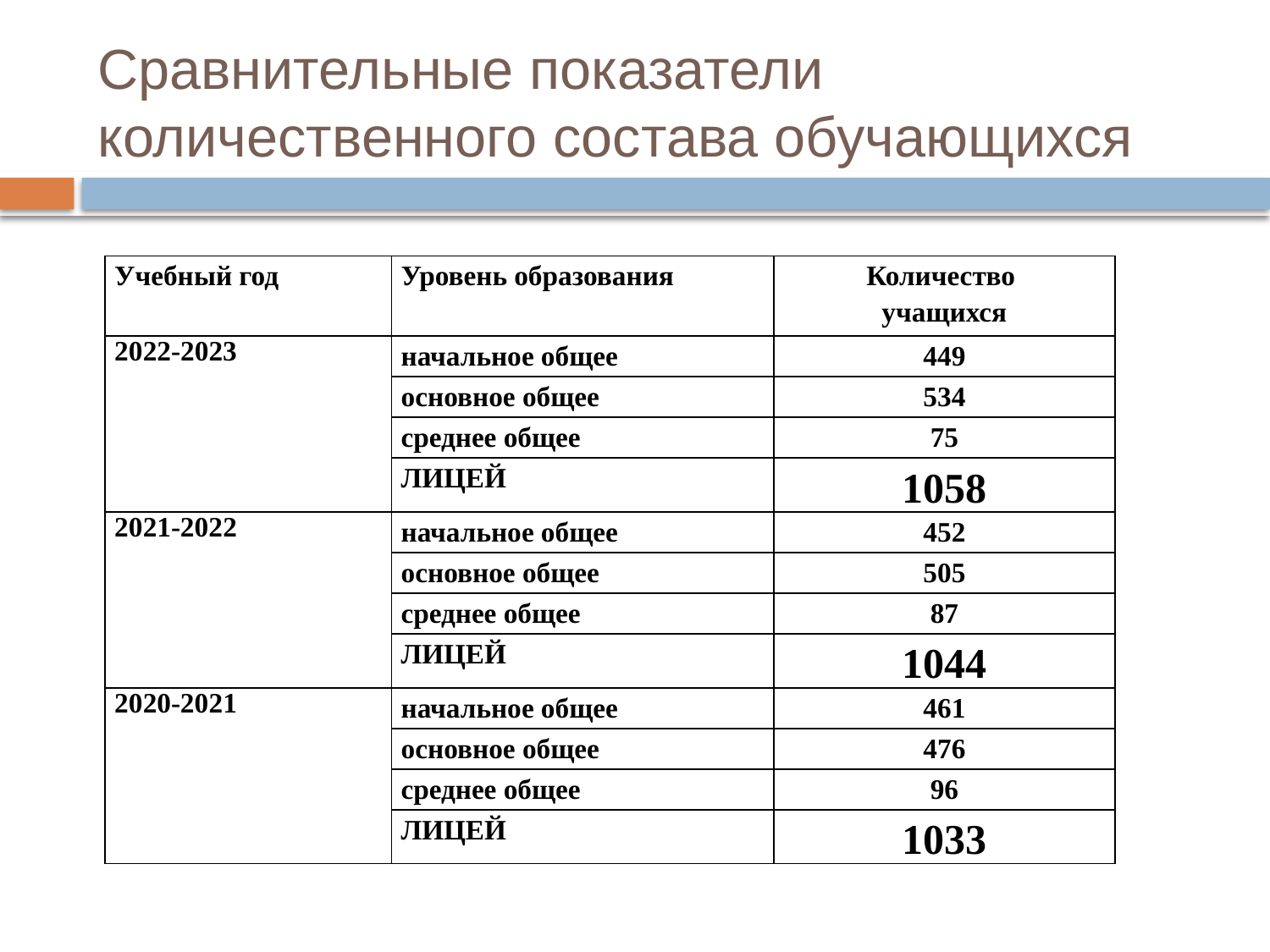

# Сравнительные показатели количественного состава обучающихся
| Учебный год | Уровень образования | Количество учащихся |
| --- | --- | --- |
| 2022-2023 | начальное общее | 449 |
|  | основное общее | 534 |
|  | среднее общее | 75 |
|  | ЛИЦЕЙ | 1058 |
| 2021-2022 | начальное общее | 452 |
|  | основное общее | 505 |
|  | среднее общее | 87 |
|  | ЛИЦЕЙ | 1044 |
| 2020-2021 | начальное общее | 461 |
|  | основное общее | 476 |
|  | среднее общее | 96 |
|  | ЛИЦЕЙ | 1033 |